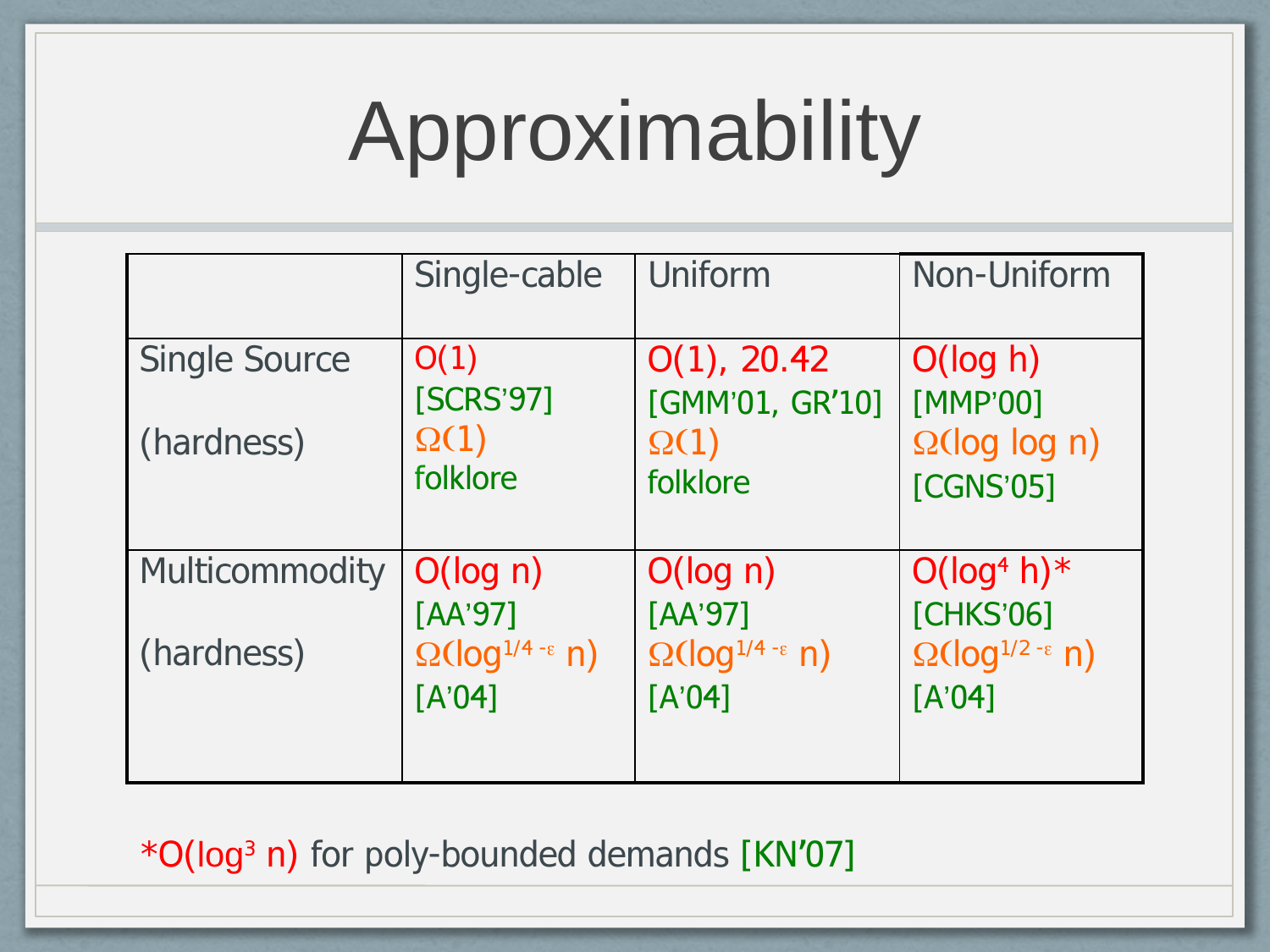

# Approximability
|  | Single-cable | Uniform | Non-Uniform |
| --- | --- | --- | --- |
| Single Source (hardness) | O(1) [SCRS’97] Ω(1) folklore | O(1), 20.42 [GMM’01, GR’10] Ω(1) folklore | O(log h) [MMP’00] Ω(log log n) [CGNS’05] |
| Multicommodity (hardness) | O(log n) [AA’97] Ω(log1/4 -ε n) [A’04] | O(log n) [AA’97] Ω(log1/4 -ε n) [A’04] | O(log4 h)\* [CHKS’06] Ω(log1/2 -ε n) [A’04] |
*O(log3 n) for poly-bounded demands [KN’07]